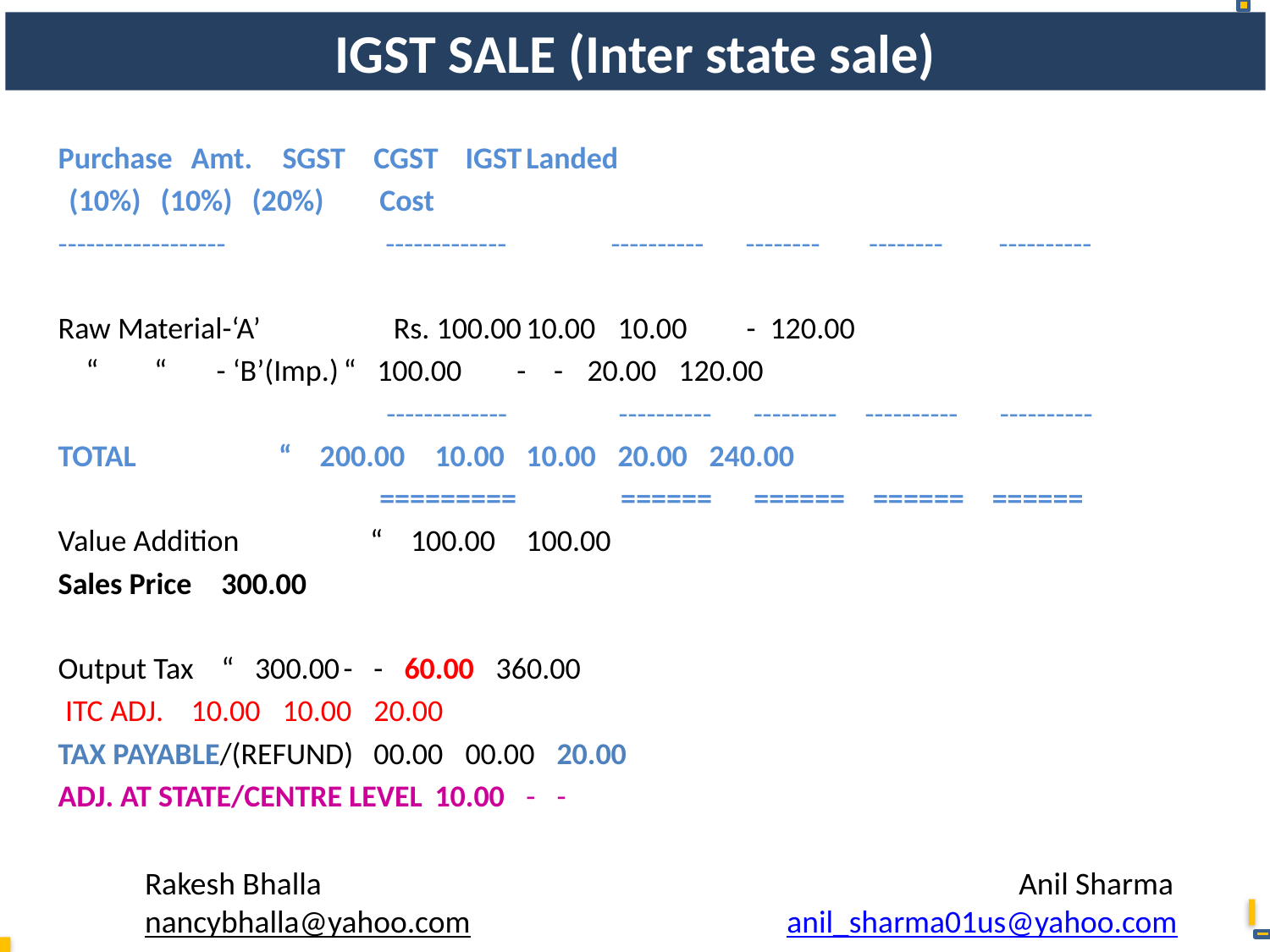

# IGST SALE (Inter state sale)
        Purchase		Amt.		SGST	CGST	IGST	Landed
						(10%) 	(10%)	(20%)        Cost
     ------------------                       -------------               ----------      --------       --------        ----------

     Raw Material-‘A’	                Rs. 100.00		10.00	10.00    	 -	120.00
         “        “       - ‘B’(Imp.)	“   100.00   	   -	    -	20.00	120.00
                                                    -------------                ----------      ---------    ----------      ----------
     TOTAL		                 “    200.00	10.00	10.00	20.00	240.00
                                                   =========               ======      ======    ======    ======
     Value Addition	                 “    100.00				100.00
     Sales Price							300.00

     Output Tax		“   300.00		-	-	60.00	360.00
      ITC ADJ.				10.00	10.00	20.00
     TAX PAYABLE/(REFUND)			00.00	00.00 	20.00
     ADJ. AT STATE/CENTRE LEVEL		10.00	-	-
	Rakesh Bhalla                                    	                                                   Anil Sharma
	nancybhalla@yahoo.com     			 anil_sharma01us@yahoo.com